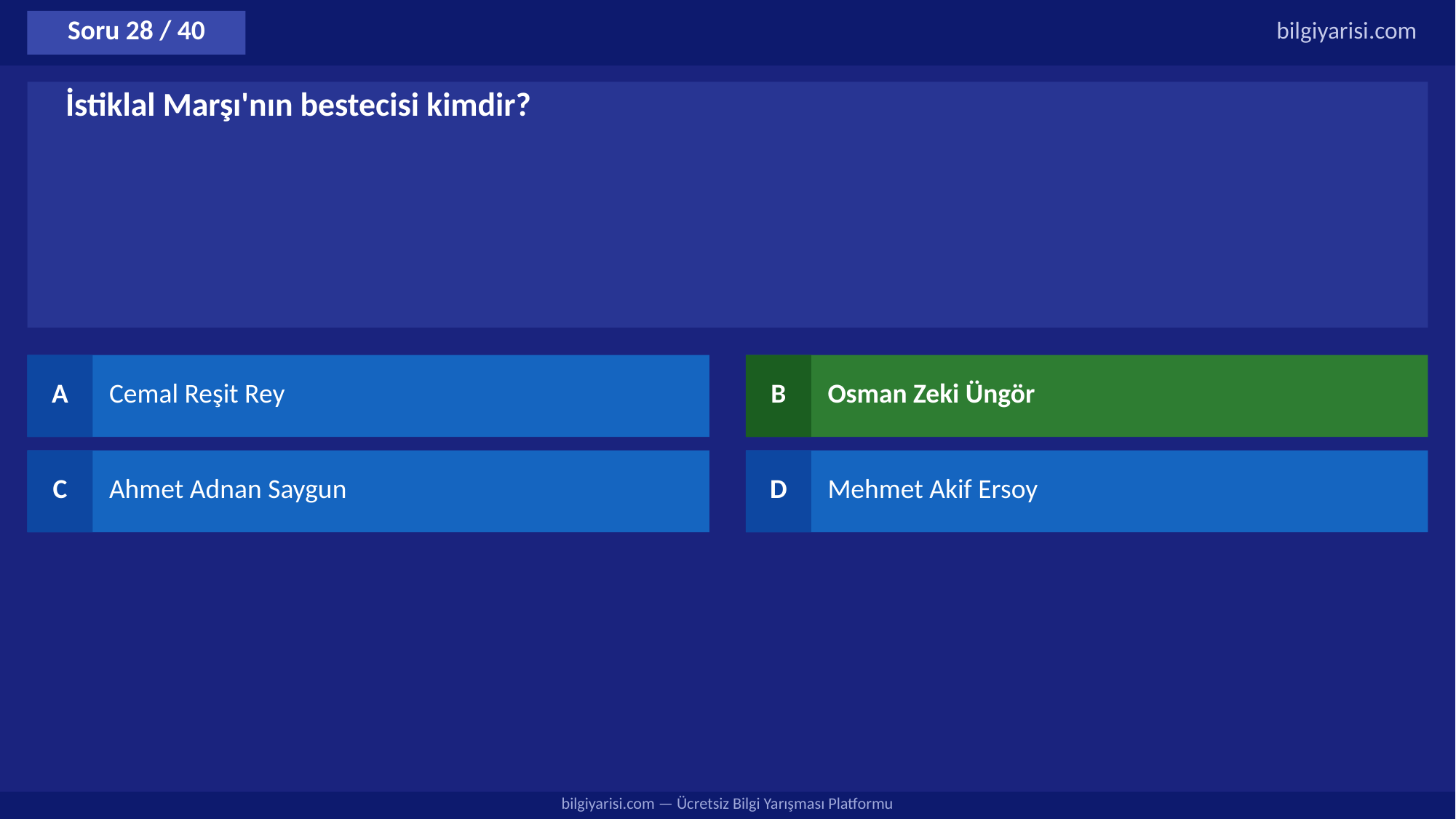

Soru 28 / 40
bilgiyarisi.com

İstiklal Marşı'nın bestecisi kimdir?

A
Cemal Reşit Rey

B
Osman Zeki Üngör

C
Ahmet Adnan Saygun

D
Mehmet Akif Ersoy
bilgiyarisi.com — Ücretsiz Bilgi Yarışması Platformu